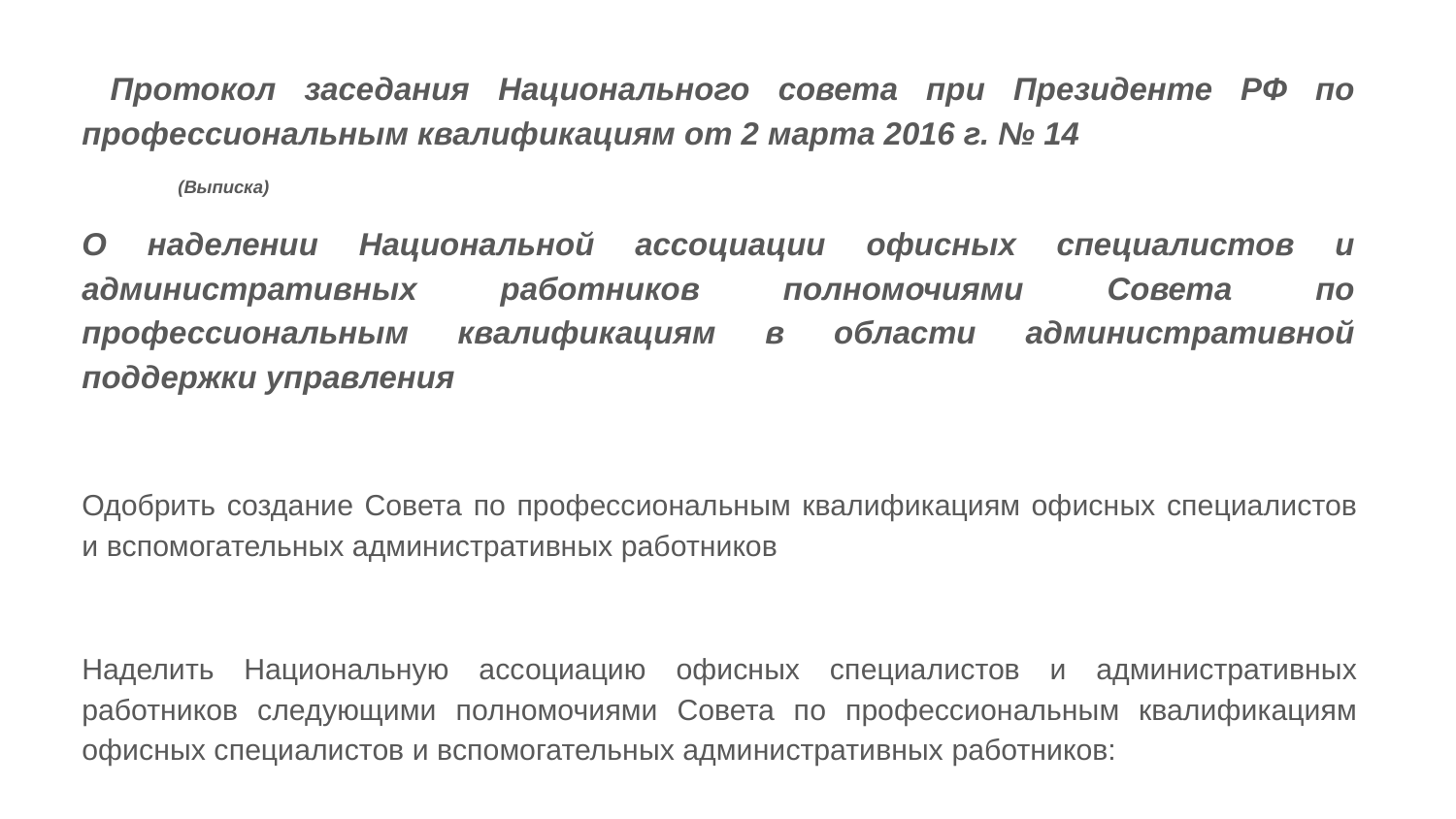

Протокол заседания Национального совета при Президенте РФ по профессиональным квалификациям от 2 марта 2016 г. № 14
					(Выписка)
О наделении Национальной ассоциации офисных специалистов и административных работников полномочиями Совета по профессиональным квалификациям в области административной поддержки управления

Одобрить создание Совета по профессиональным квалификациям офисных специалистов и вспомогательных административных работников

Наделить Национальную ассоциацию офисных специалистов и административных работников следующими полномочиями Совета по профессиональным квалификациям офисных специалистов и вспомогательных административных работников:

#